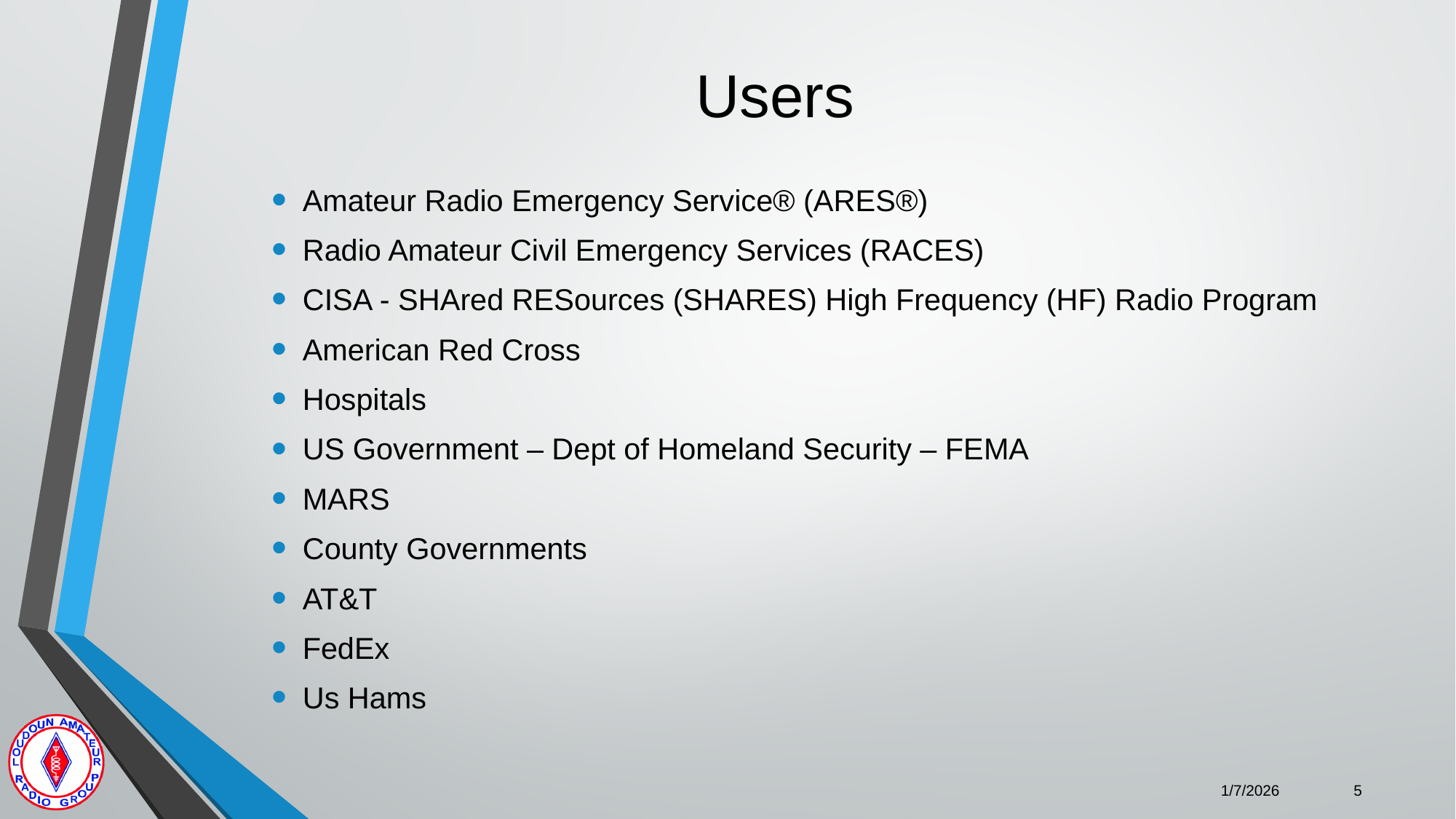

# Users
Amateur Radio Emergency Service® (ARES®)
Radio Amateur Civil Emergency Services (RACES)
CISA - SHAred RESources (SHARES) High Frequency (HF) Radio Program
American Red Cross
Hospitals
US Government – Dept of Homeland Security – FEMA
MARS
County Governments
AT&T
FedEx
Us Hams
1/7/2026
5